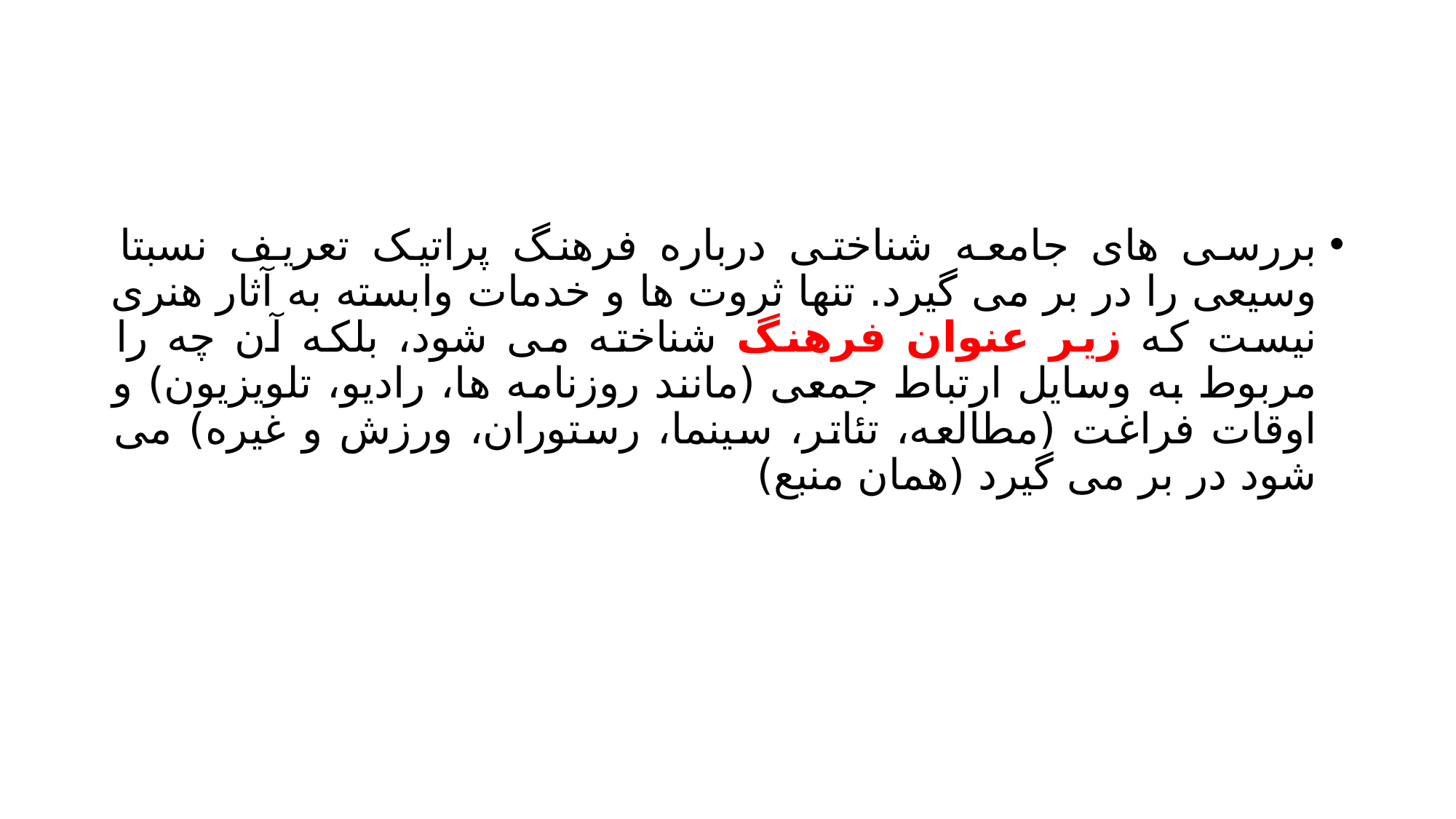

#
بررسی های جامعه شناختی درباره فرهنگ پراتیک تعریف نسبتا وسیعی را در بر می گیرد. تنها ثروت ها و خدمات وابسته به آثار هنری نیست که زیر عنوان فرهنگ شناخته می شود، بلکه آن چه را مربوط به وسایل ارتباط جمعی (مانند روزنامه ها، رادیو، تلویزیون) و اوقات فراغت (مطالعه، تئاتر، سینما، رستوران، ورزش و غیره) می شود در بر می گیرد (همان منبع)